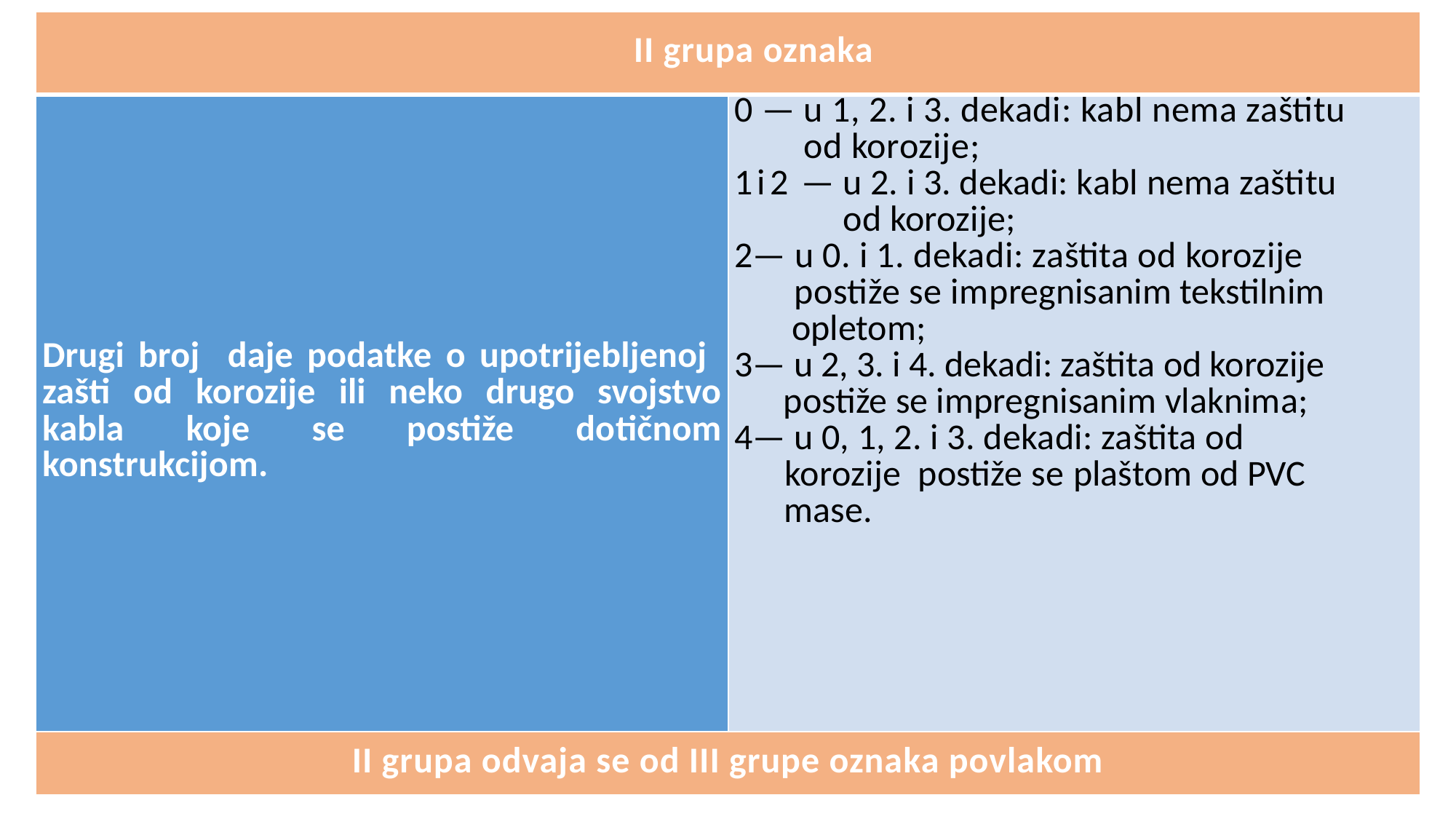

| II grupa oznaka |  |
| --- | --- |
| Drugi broj daje podatke o upotrijebljenoj zašti od korozije ili neko drugo svojstvo kabla koje se postiže dotičnom konstrukcijom. | 0 — u 1, 2. i 3. dekadi: kabl nema zaštitu od korozije; 1i2 — u 2. i 3. dekadi: kabl nema zaštitu od korozije; 2— u 0. i 1. dekadi: zaštita od korozije postiže se impregnisanim tekstilnim opletom; 3— u 2, 3. i 4. dekadi: zaštita od korozije postiže se impregnisanim vlaknima; 4— u 0, 1, 2. i 3. dekadi: zaštita od korozije postiže se plaštom od PVC mase. |
| II grupa odvaja se od III grupe oznaka povlakom |  |